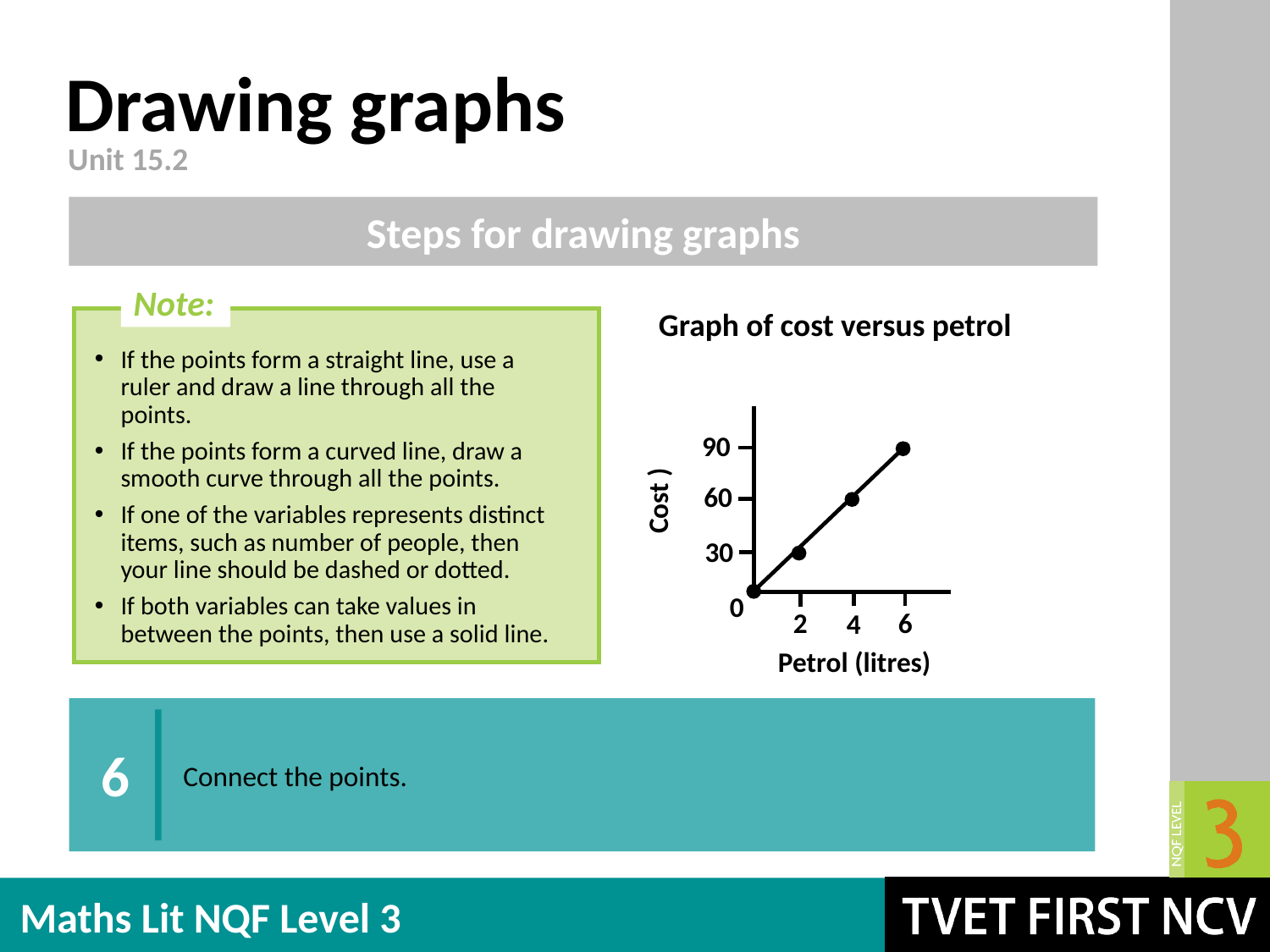

# Drawing graphs
Unit 15.2
Steps for drawing graphs
Note:

Graph of cost versus petrol
If the points form a straight line, use a  ruler and draw a line through all the points.
If the points form a curved line, draw a smooth curve through all the points.
If one of the variables represents distinct items, such as number of people, then your line should be dashed or dotted.
If both variables can take values in between the points, then use a solid line.
90

60
Cost )

30

0

2
6
4
Petrol (litres)

6
Connect the points.